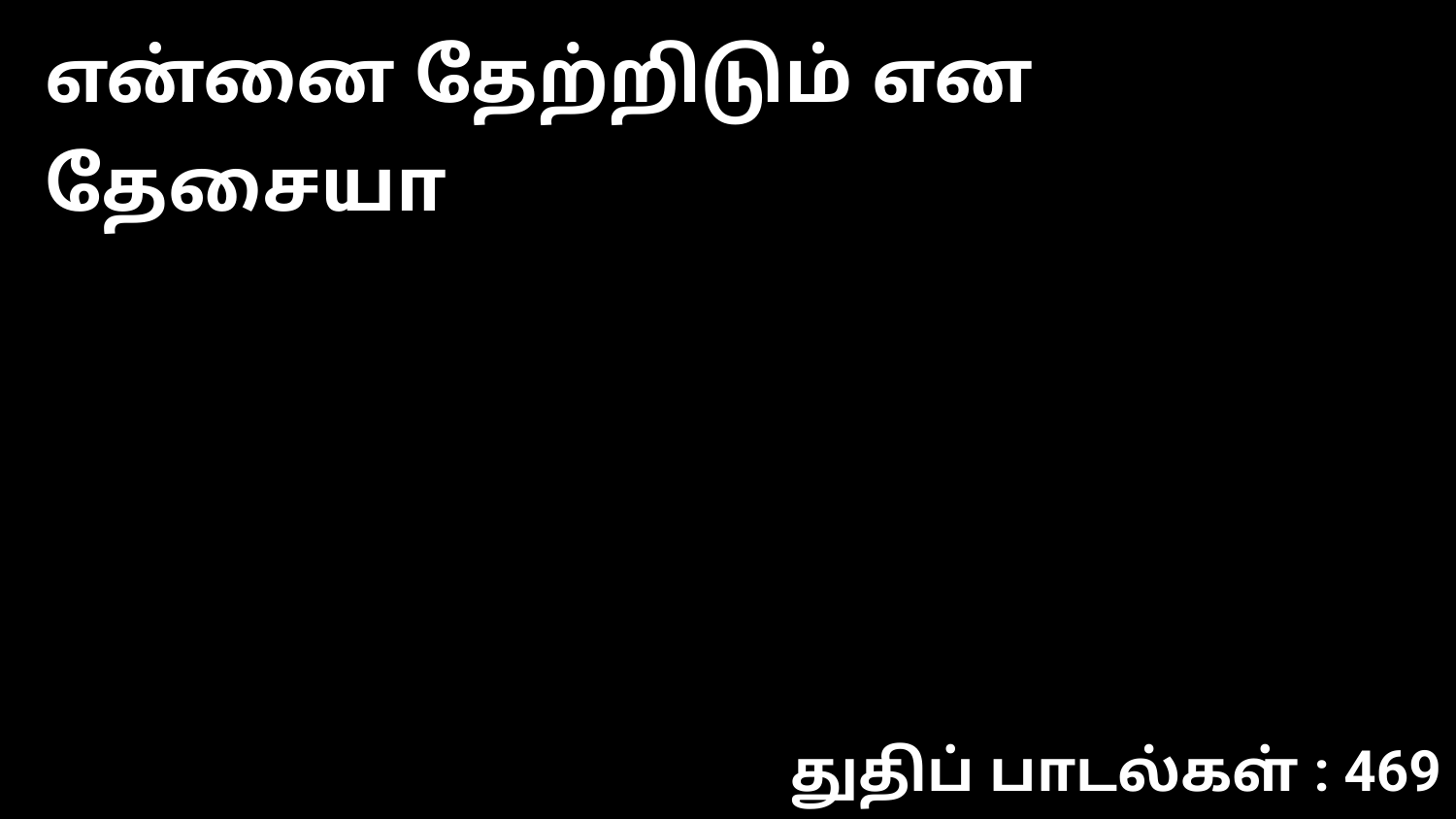

என்னை தேற்றிடும் என தேசையா
துதிப் பாடல்கள் : 469